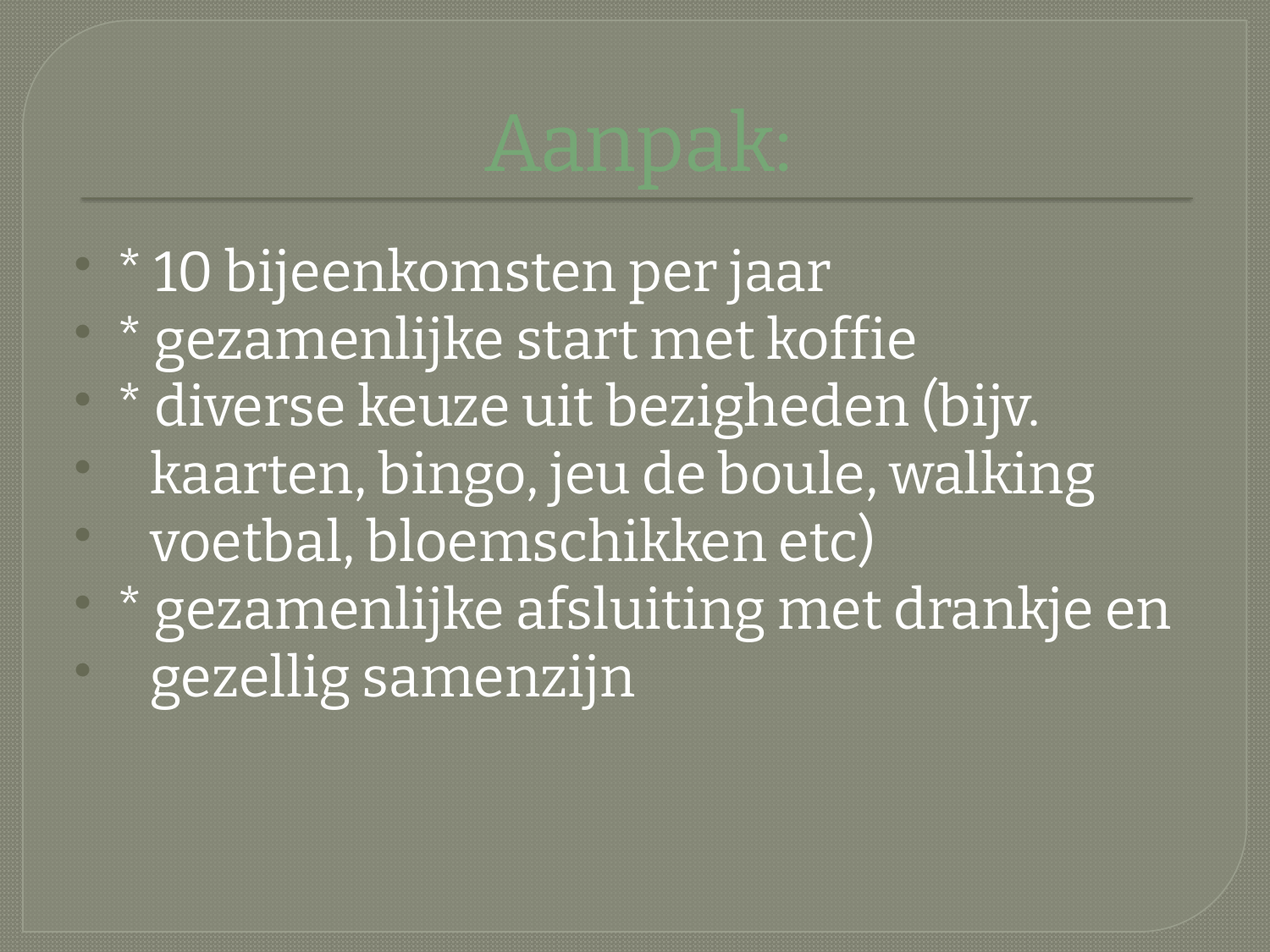

# Aanpak:
* 10 bijeenkomsten per jaar
* gezamenlijke start met koffie
* diverse keuze uit bezigheden (bijv.
   kaarten, bingo, jeu de boule, walking
   voetbal, bloemschikken etc)
* gezamenlijke afsluiting met drankje en
   gezellig samenzijn